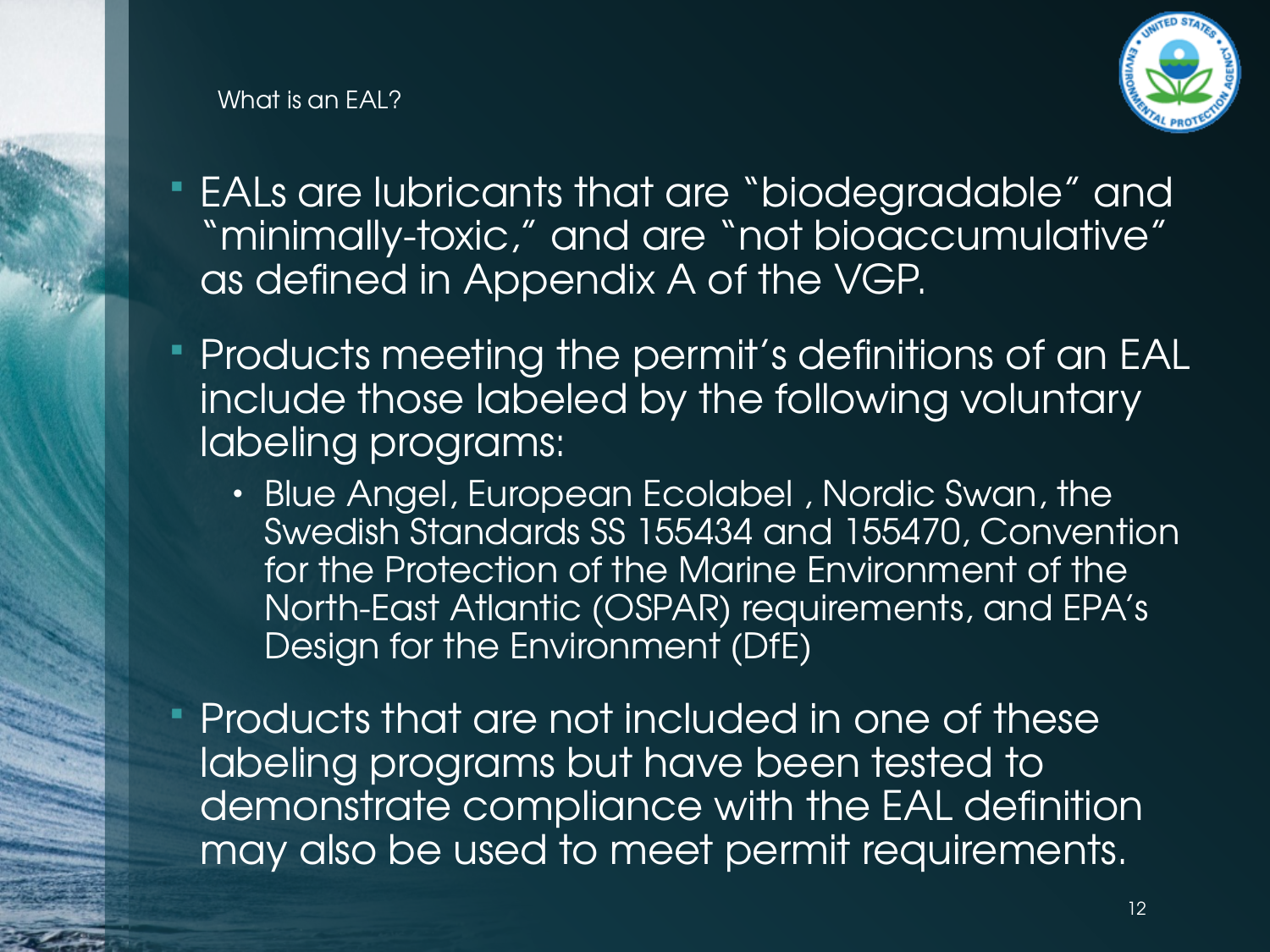

# What is an EAL?
EALs are lubricants that are “biodegradable” and “minimally-toxic,” and are “not bioaccumulative” as defined in Appendix A of the VGP.
Products meeting the permit’s definitions of an EAL include those labeled by the following voluntary labeling programs:
Blue Angel, European Ecolabel , Nordic Swan, the Swedish Standards SS 155434 and 155470, Convention for the Protection of the Marine Environment of the North-East Atlantic (OSPAR) requirements, and EPA’s Design for the Environment (DfE)
Products that are not included in one of these labeling programs but have been tested to demonstrate compliance with the EAL definition may also be used to meet permit requirements.
12